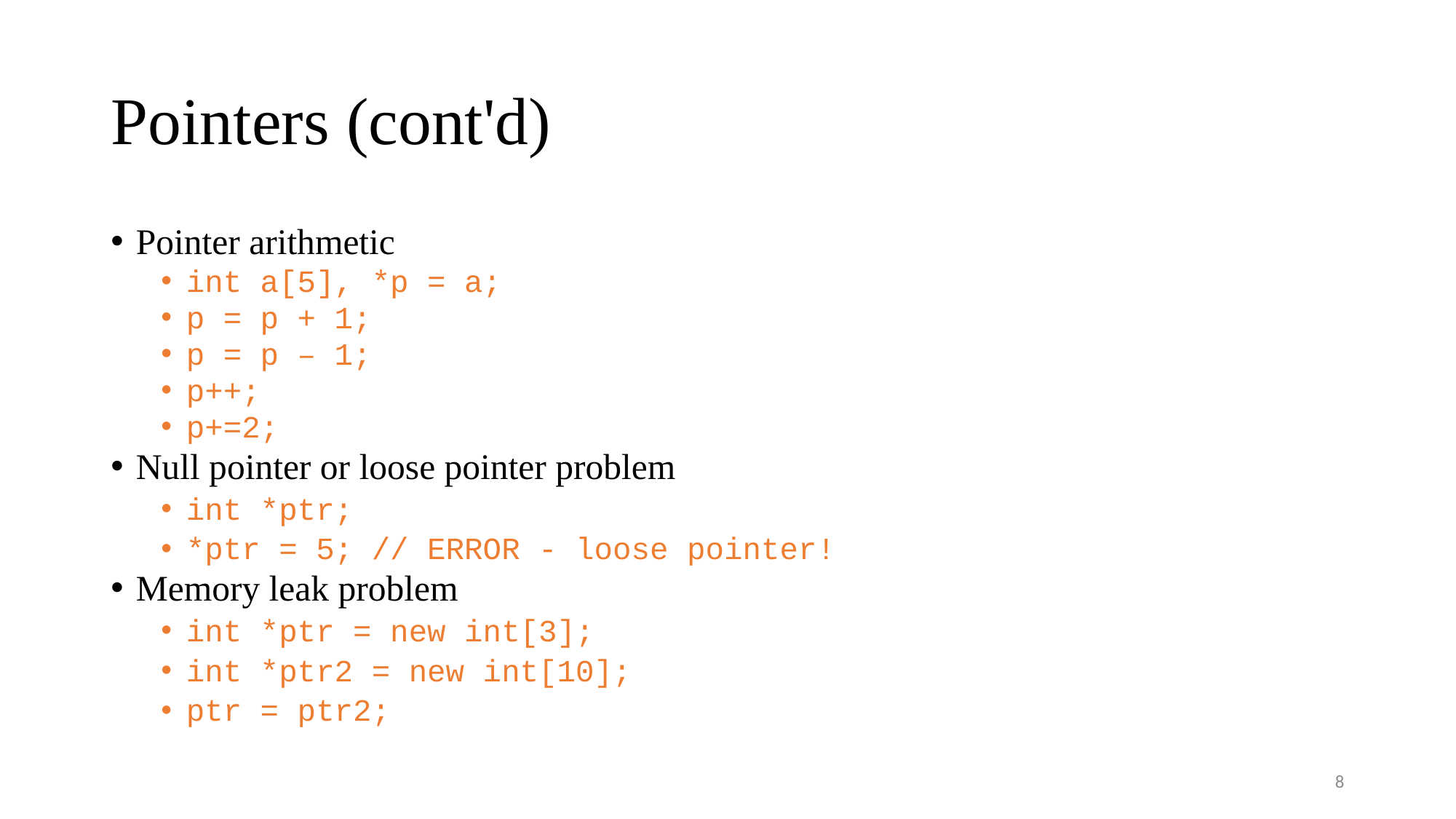

# Pointers (cont'd)
Pointer arithmetic
int a[5], *p = a;
p = p + 1;
p = p – 1;
p++;
p+=2;
Null pointer or loose pointer problem
int *ptr;
*ptr = 5; // ERROR - loose pointer!
Memory leak problem
int *ptr = new int[3];
int *ptr2 = new int[10];
ptr = ptr2;

8